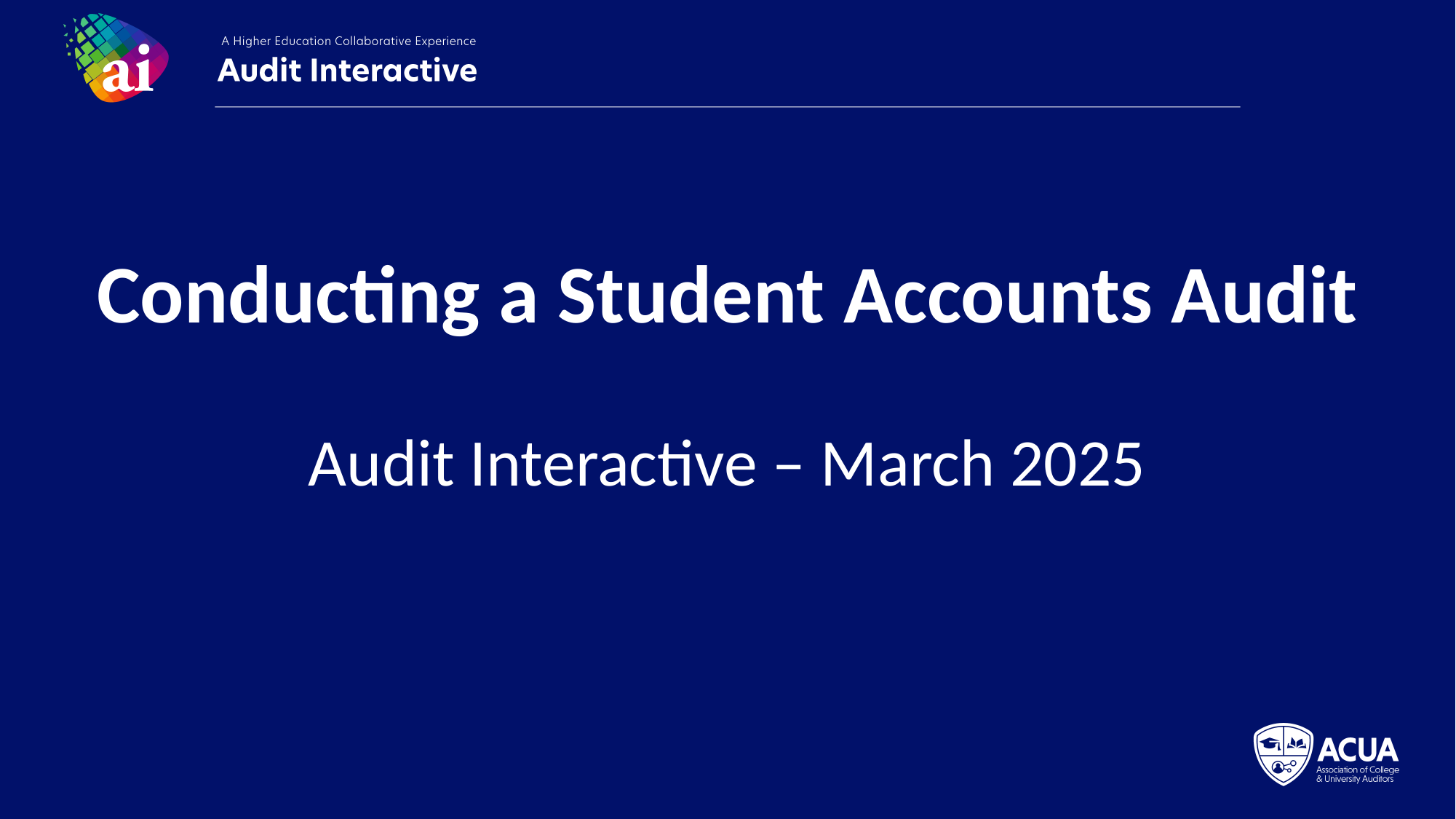

Conducting a Student Accounts Audit

Audit Interactive – March 2025